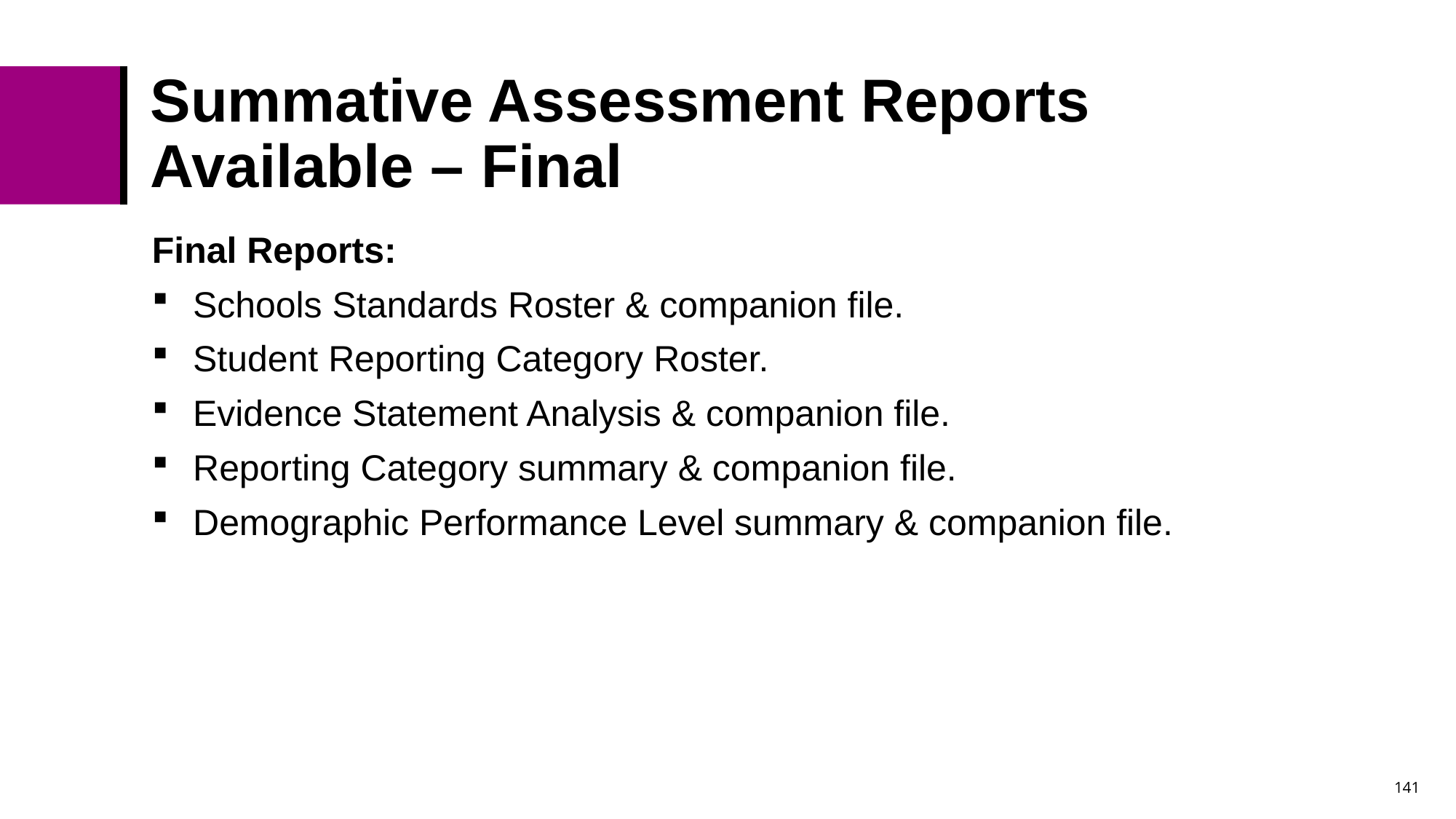

# Summative Assessment Reports Available – Final
Final Reports:
Schools Standards Roster & companion file.
Student Reporting Category Roster.
Evidence Statement Analysis & companion file.
Reporting Category summary & companion file.
Demographic Performance Level summary & companion file.
141